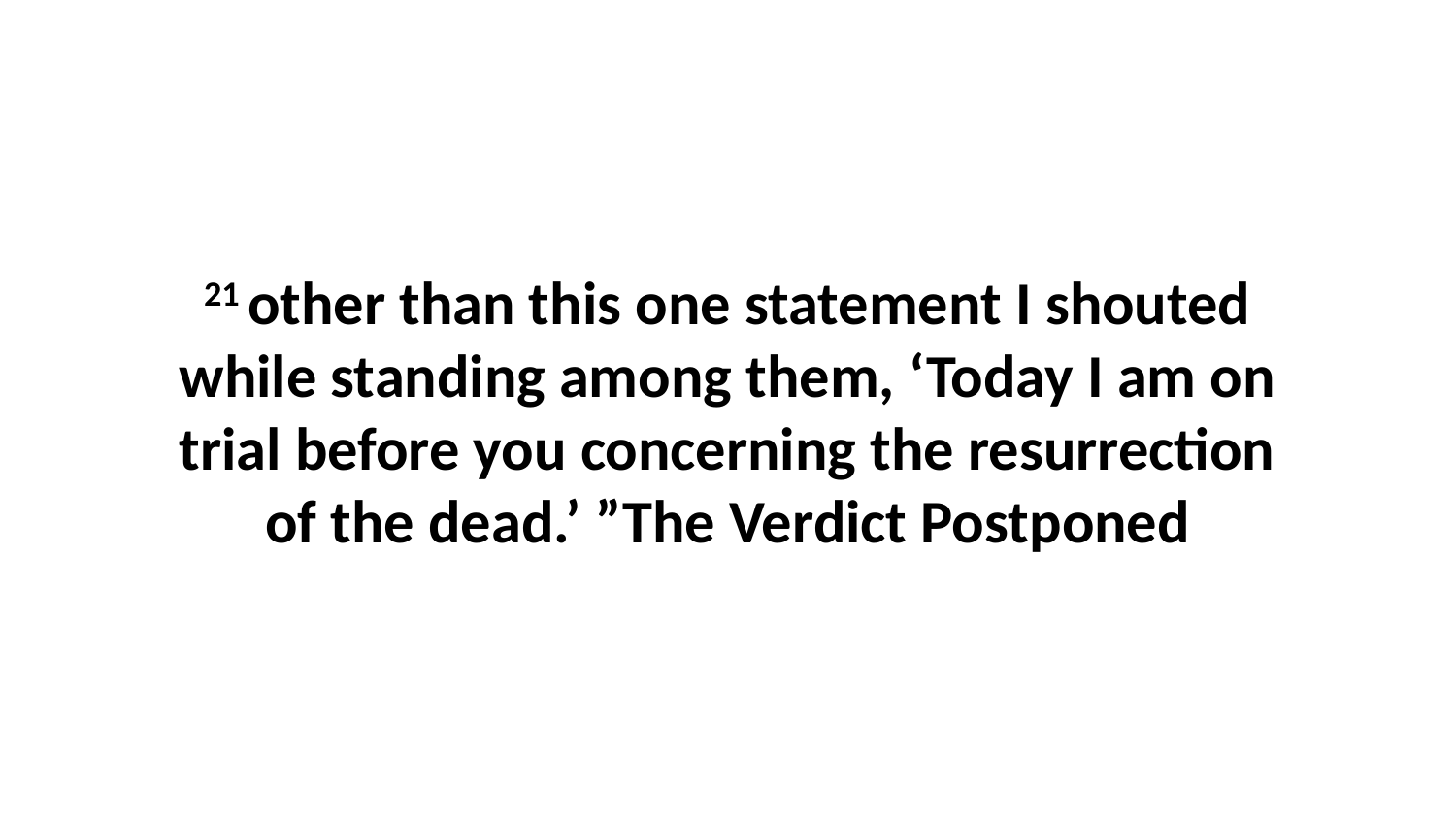

21 other than this one statement I shouted while standing among them, ‘Today I am on trial before you concerning the resurrection of the dead.’ ”The Verdict Postponed